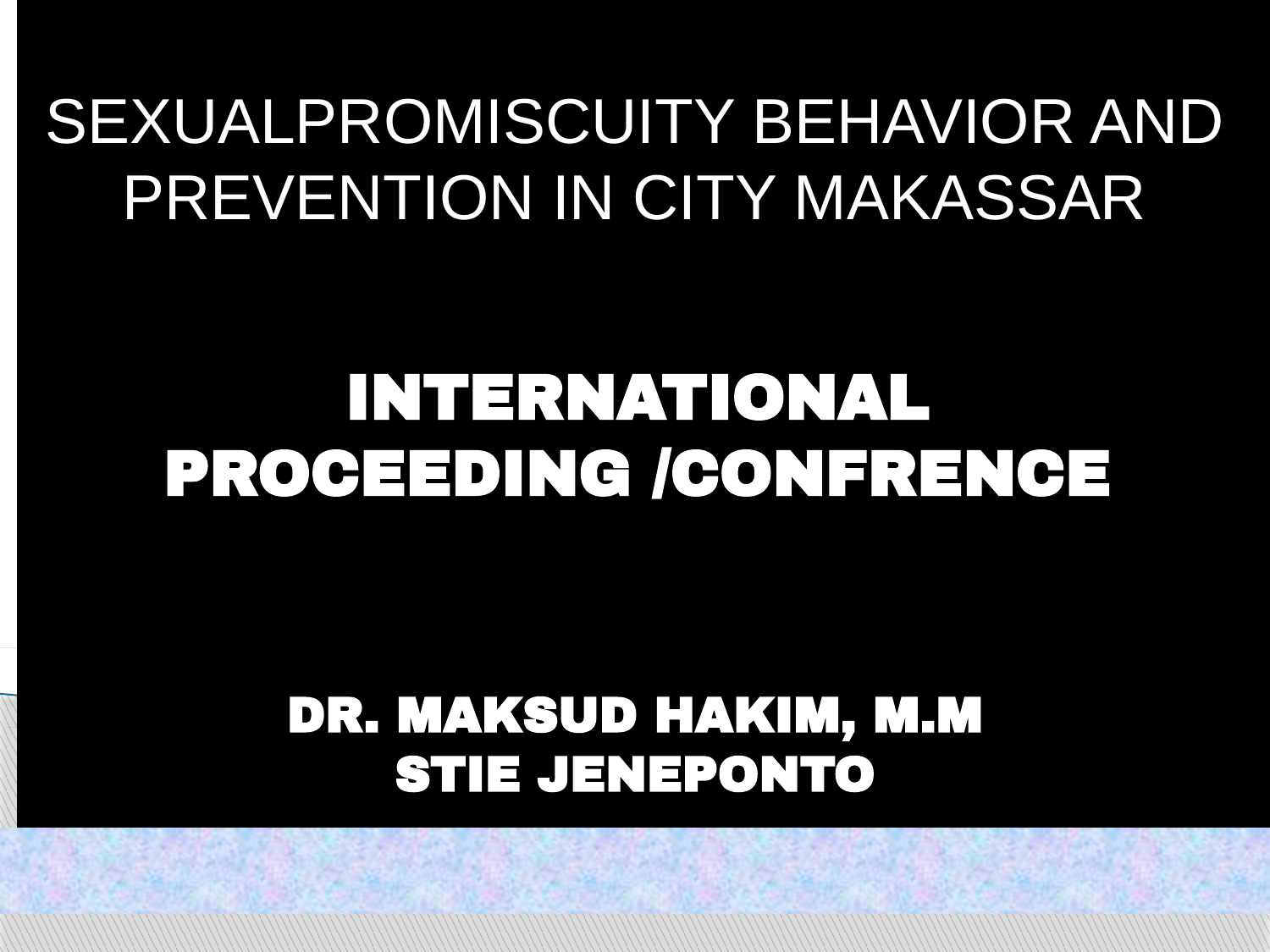

SEXUALPROMISCUITY BEHAVIOR AND PREVENTION IN CITY MAKASSAR
INTERNATIONAL PROCEEDING /CONFRENCE
DR. MAKSUD HAKIM, M.M
STIE JENEPONTO